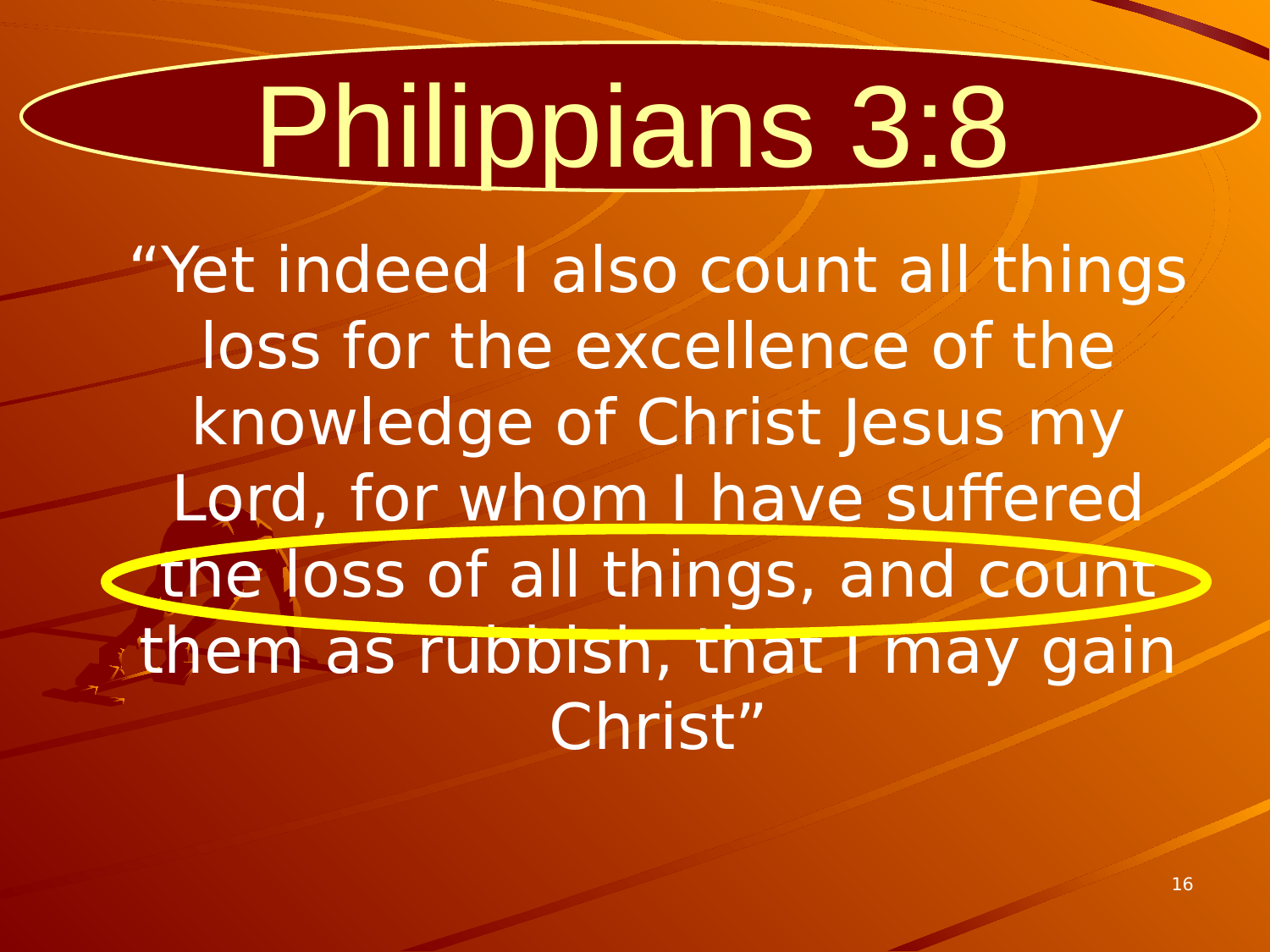

# Philippians 3:8

	“Yet indeed I also count all things loss for the excellence of the knowledge of Christ Jesus my Lord, for whom I have suffered the loss of all things, and count them as rubbish, that I may gain Christ”

16